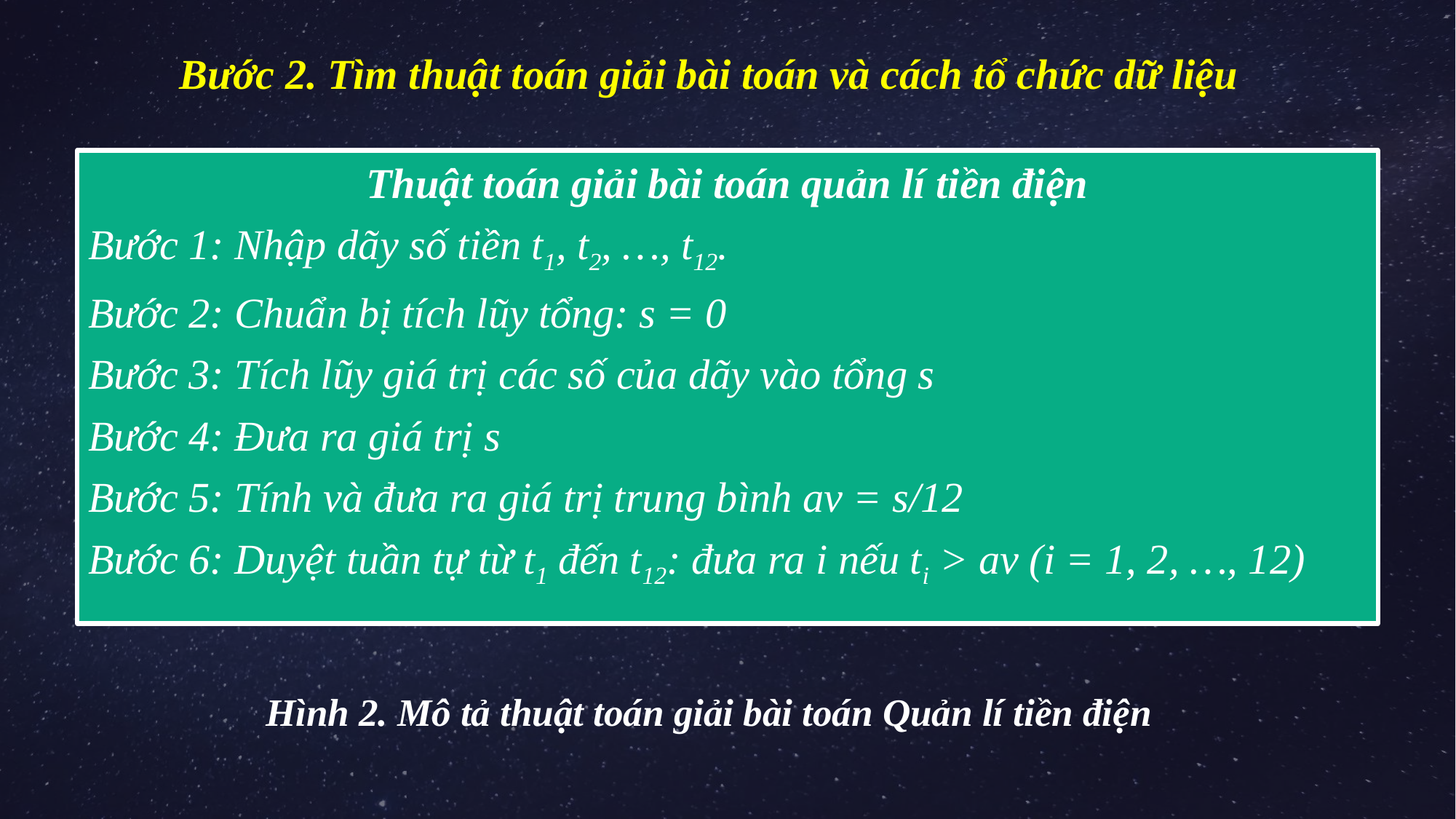

Bước 2. Tìm thuật toán giải bài toán và cách tổ chức dữ liệu
Thuật toán giải bài toán quản lí tiền điện
Bước 1: Nhập dãy số tiền t1, t2, …, t12.
Bước 2: Chuẩn bị tích lũy tổng: s = 0
Bước 3: Tích lũy giá trị các số của dãy vào tổng s
Bước 4: Đưa ra giá trị s
Bước 5: Tính và đưa ra giá trị trung bình av = s/12
Bước 6: Duyệt tuần tự từ t1 đến t12: đưa ra i nếu ti > av (i = 1, 2, …, 12)
Hình 2. Mô tả thuật toán giải bài toán Quản lí tiền điện